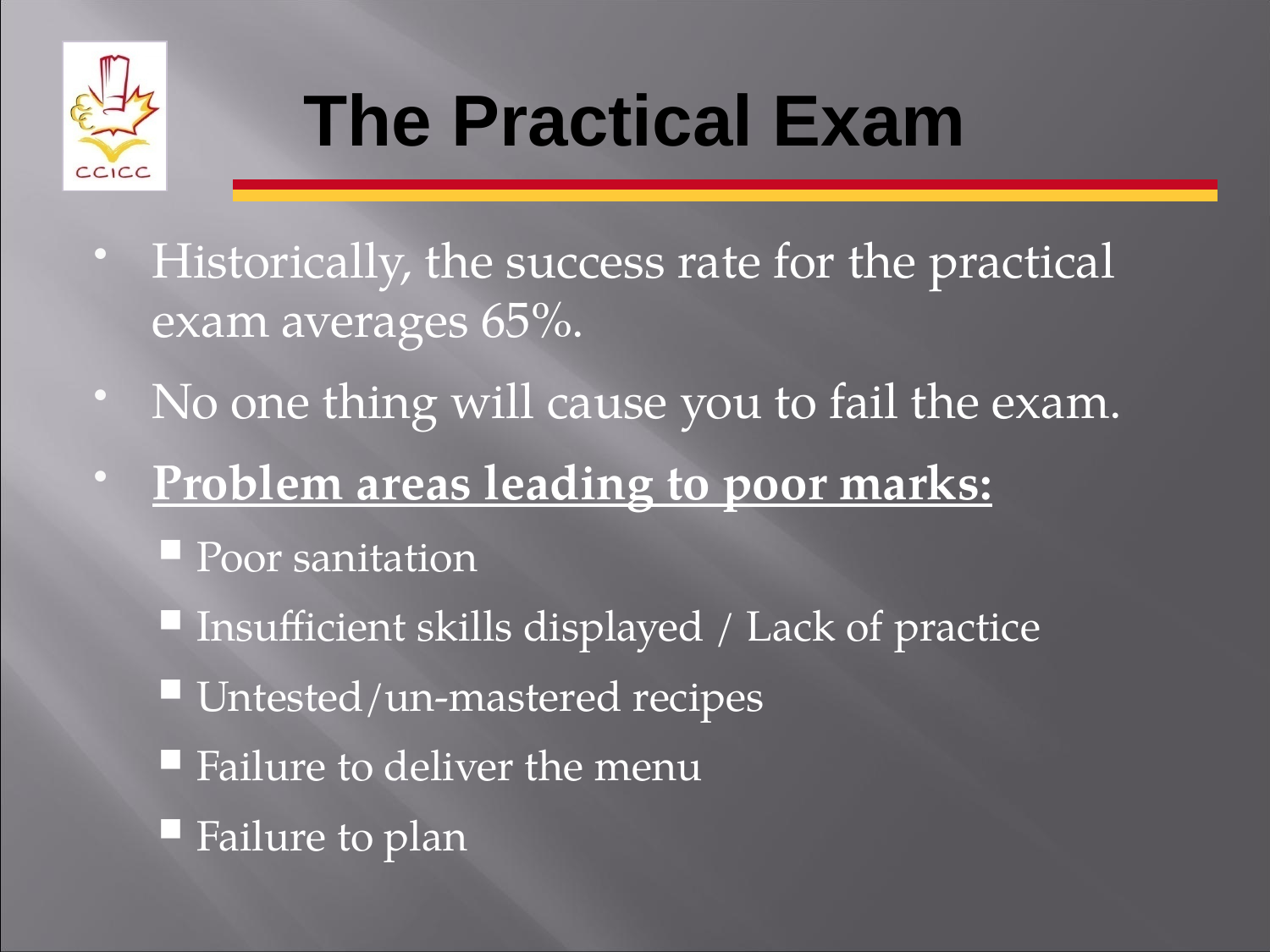

# The Practical Exam
Historically, the success rate for the practical exam averages 65%.
No one thing will cause you to fail the exam.
Problem areas leading to poor marks:
Poor sanitation
Insufficient skills displayed / Lack of practice
Untested/un-mastered recipes
Failure to deliver the menu
Failure to plan